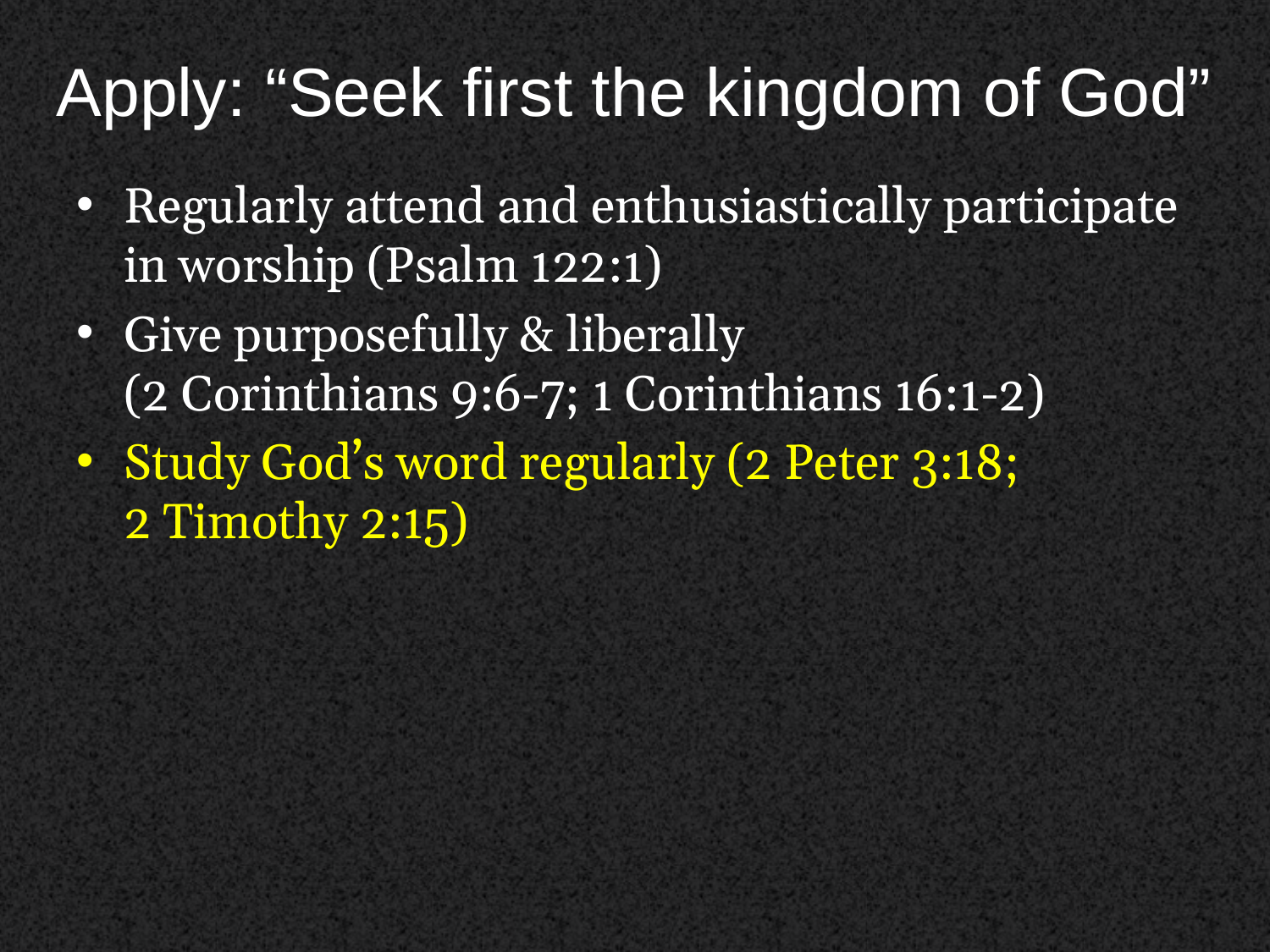

# Apply: “Seek first the kingdom of God”
Regularly attend and enthusiastically participate in worship (Psalm 122:1)
Give purposefully & liberally                                   (2 Corinthians 9:6-7; 1 Corinthians 16:1-2)
Study God’s word regularly (2 Peter 3:18;             2 Timothy 2:15)